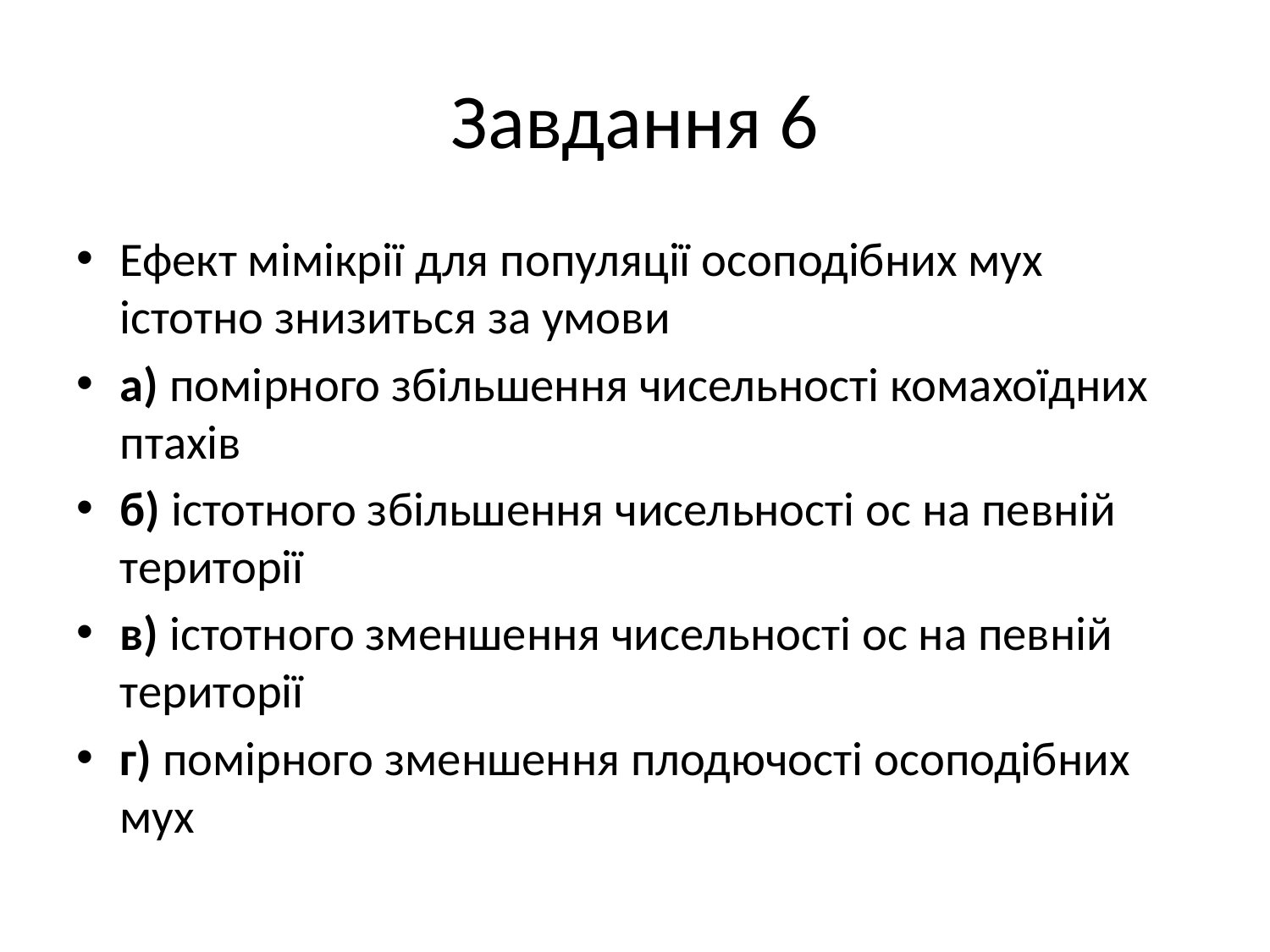

# Завдання 6
Ефект мімікрії для популяції осоподібних мух істотно знизиться за умови
а) помірного збільшення чисельності комахоїдних птахів
б) істотного збільшення чисельності ос на певній території
в) істотного зменшення чисельності ос на певній території
г) помірного зменшення плодючості осоподібних мух